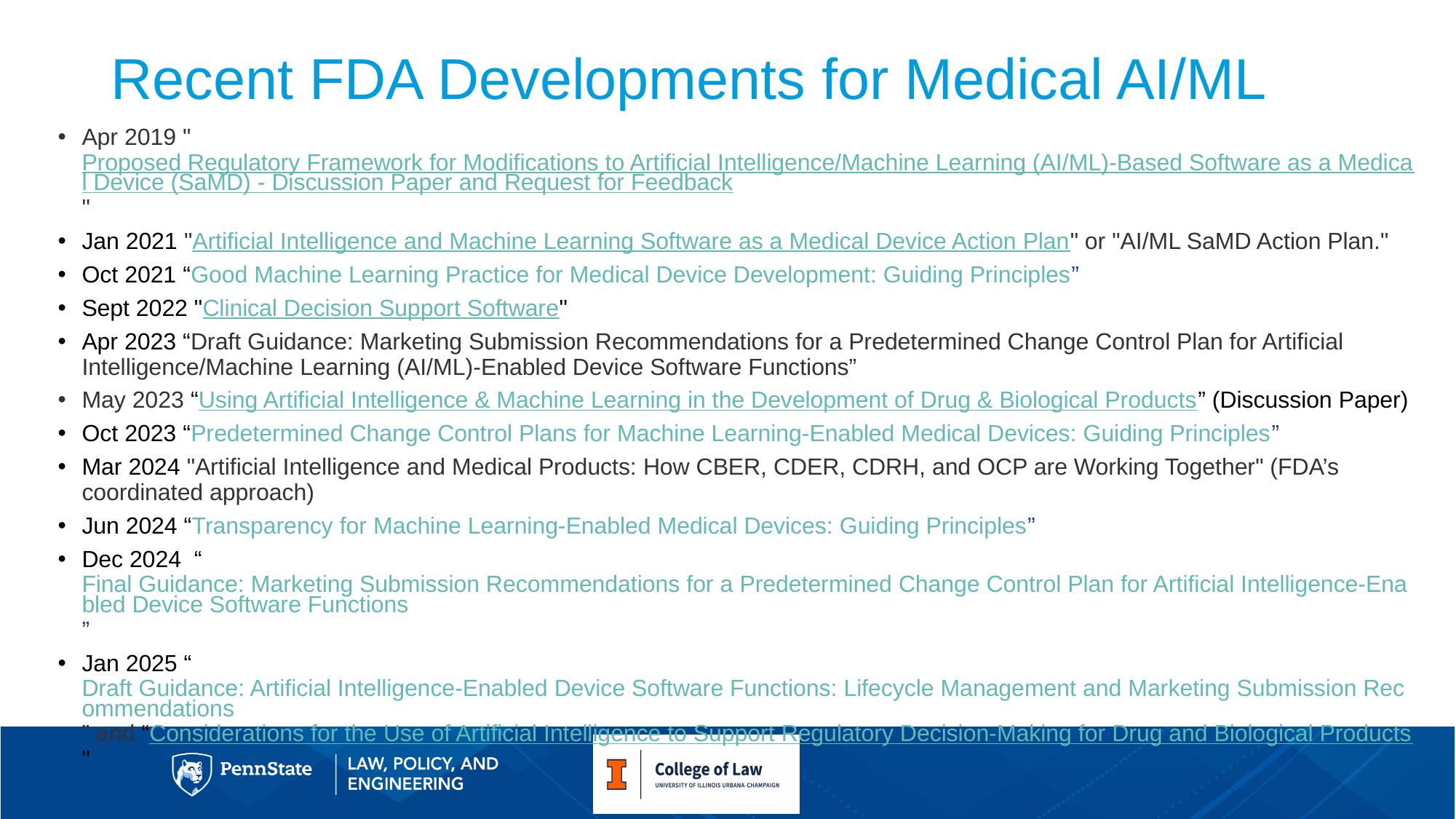

# Recent FDA Developments for Medical AI/ML
Apr 2019 "Proposed Regulatory Framework for Modifications to Artificial Intelligence/Machine Learning (AI/ML)-Based Software as a Medical Device (SaMD) - Discussion Paper and Request for Feedback"
Jan 2021 "Artificial Intelligence and Machine Learning Software as a Medical Device Action Plan" or "AI/ML SaMD Action Plan."
Oct 2021 “Good Machine Learning Practice for Medical Device Development: Guiding Principles”
Sept 2022 "Clinical Decision Support Software"
Apr 2023 “Draft Guidance: Marketing Submission Recommendations for a Predetermined Change Control Plan for Artificial Intelligence/Machine Learning (AI/ML)-Enabled Device Software Functions”
May 2023 “Using Artificial Intelligence & Machine Learning in the Development of Drug & Biological Products” (Discussion Paper)
Oct 2023 “Predetermined Change Control Plans for Machine Learning-Enabled Medical Devices: Guiding Principles”
Mar 2024 "Artificial Intelligence and Medical Products: How CBER, CDER, CDRH, and OCP are Working Together" (FDA’s coordinated approach)
Jun 2024 “Transparency for Machine Learning-Enabled Medical Devices: Guiding Principles”
Dec 2024  “Final Guidance: Marketing Submission Recommendations for a Predetermined Change Control Plan for Artificial Intelligence-Enabled Device Software Functions”
Jan 2025 “Draft Guidance: Artificial Intelligence-Enabled Device Software Functions: Lifecycle Management and Marketing Submission Recommendations” and “Considerations for the Use of Artificial Intelligence to Support Regulatory Decision-Making for Drug and Biological Products"